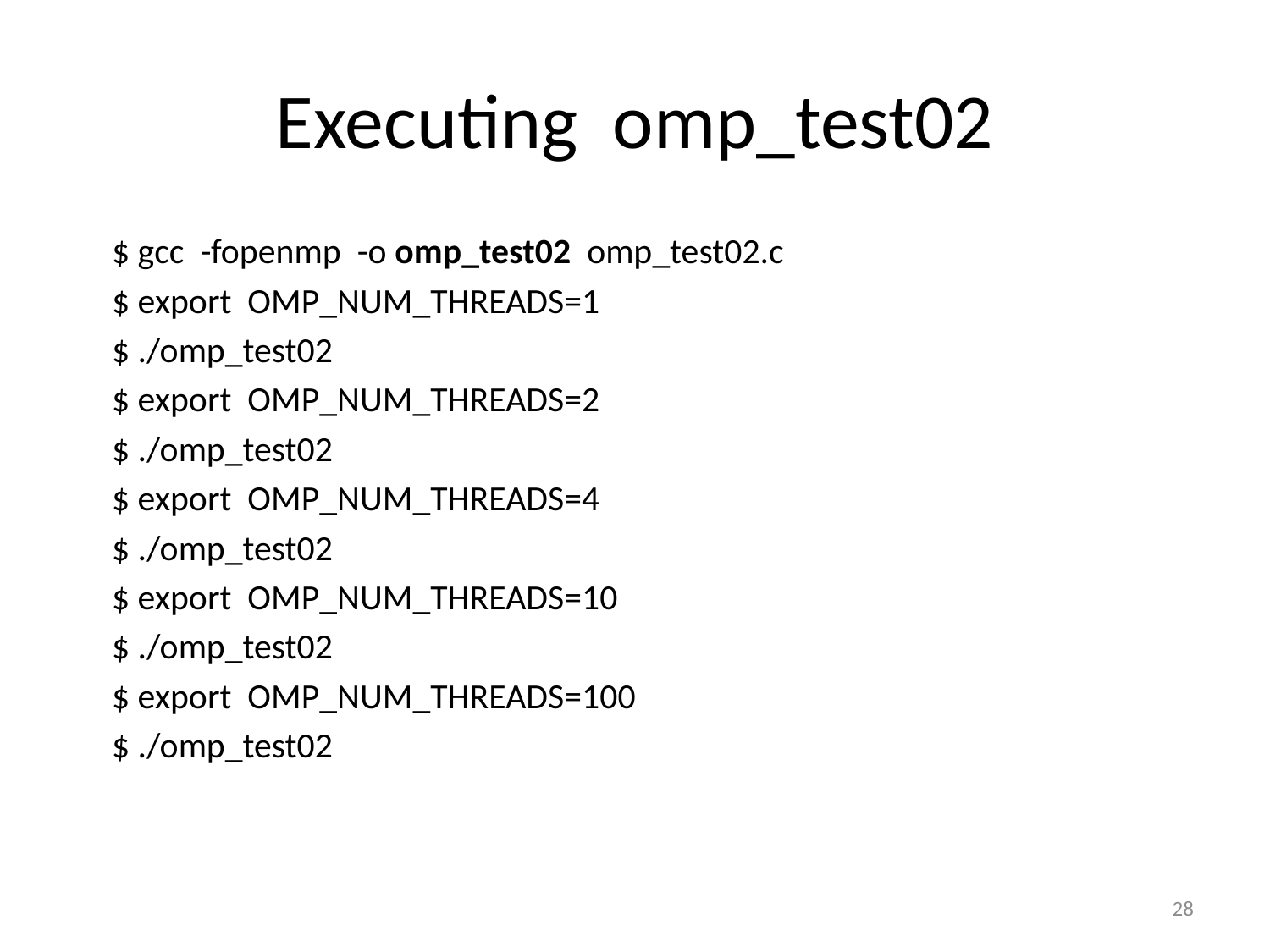

# Executing  omp_test02
$ gcc  -fopenmp  -o omp_test02  omp_test02.c
$ export  OMP_NUM_THREADS=1
$ ./omp_test02
$ export  OMP_NUM_THREADS=2
$ ./omp_test02
$ export  OMP_NUM_THREADS=4
$ ./omp_test02
$ export  OMP_NUM_THREADS=10
$ ./omp_test02
$ export  OMP_NUM_THREADS=100
$ ./omp_test02

28